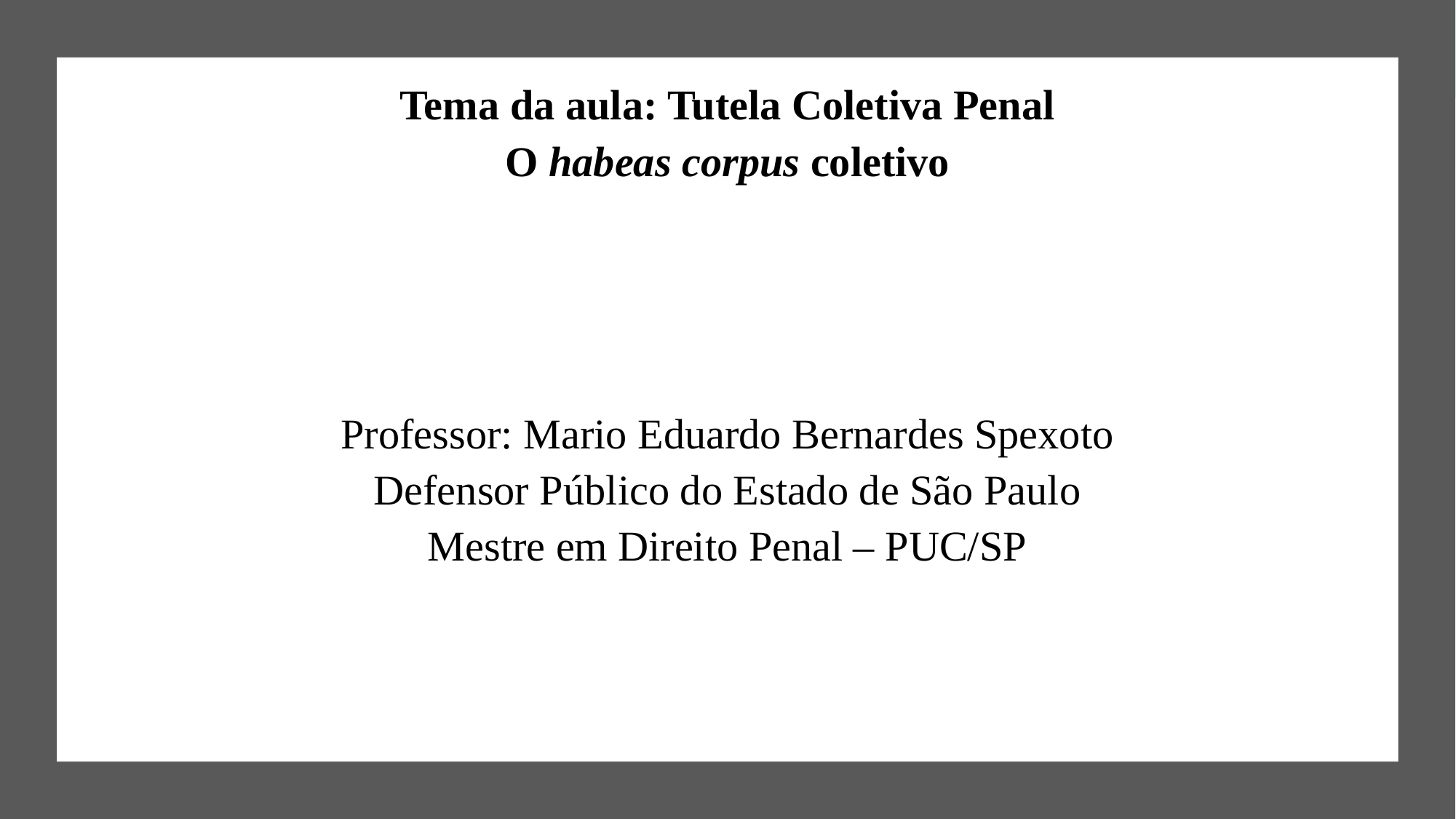

Tema da aula: Tutela Coletiva Penal
O habeas corpus coletivo

Professor: Mario Eduardo Bernardes Spexoto
Defensor Público do Estado de São Paulo
Mestre em Direito Penal – PUC/SP